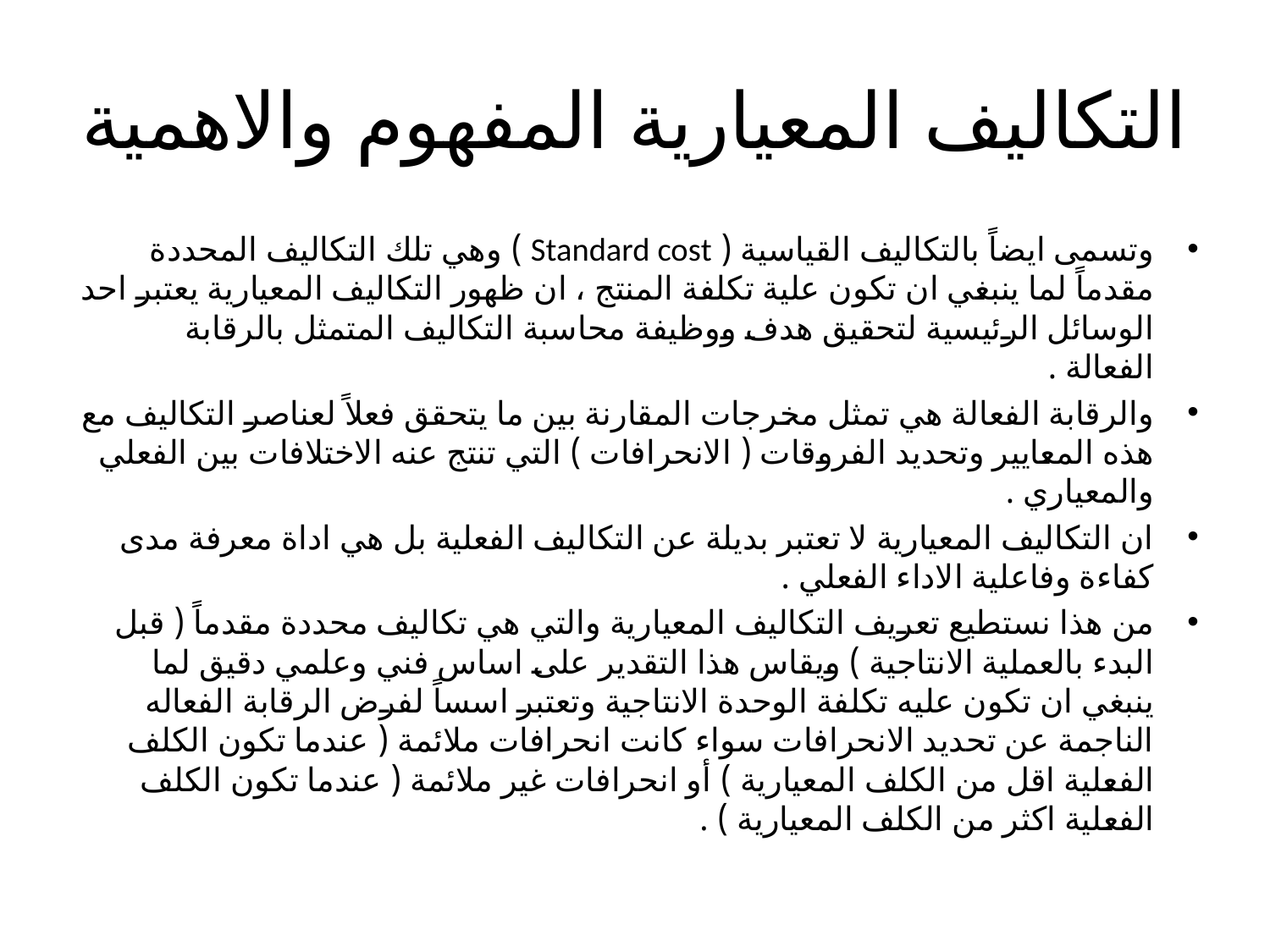

# التكاليف المعيارية المفهوم والاهمية
وتسمى ايضاً بالتكاليف القياسية ( Standard cost ) وهي تلك التكاليف المحددة مقدماً لما ينبغي ان تكون علية تكلفة المنتج ، ان ظهور التكاليف المعيارية يعتبر احد الوسائل الرئيسية لتحقيق هدف ووظيفة محاسبة التكاليف المتمثل بالرقابة الفعالة .
والرقابة الفعالة هي تمثل مخرجات المقارنة بين ما يتحقق فعلاً لعناصر التكاليف مع هذه المعايير وتحديد الفروقات ( الانحرافات ) التي تنتج عنه الاختلافات بين الفعلي والمعياري .
ان التكاليف المعيارية لا تعتبر بديلة عن التكاليف الفعلية بل هي اداة معرفة مدى كفاءة وفاعلية الاداء الفعلي .
من هذا نستطيع تعريف التكاليف المعيارية والتي هي تكاليف محددة مقدماً ( قبل البدء بالعملية الانتاجية ) ويقاس هذا التقدير على اساس فني وعلمي دقيق لما ينبغي ان تكون عليه تكلفة الوحدة الانتاجية وتعتبر اسساً لفرض الرقابة الفعاله الناجمة عن تحديد الانحرافات سواء كانت انحرافات ملائمة ( عندما تكون الكلف الفعلية اقل من الكلف المعيارية ) أو انحرافات غير ملائمة ( عندما تكون الكلف الفعلية اكثر من الكلف المعيارية ) .